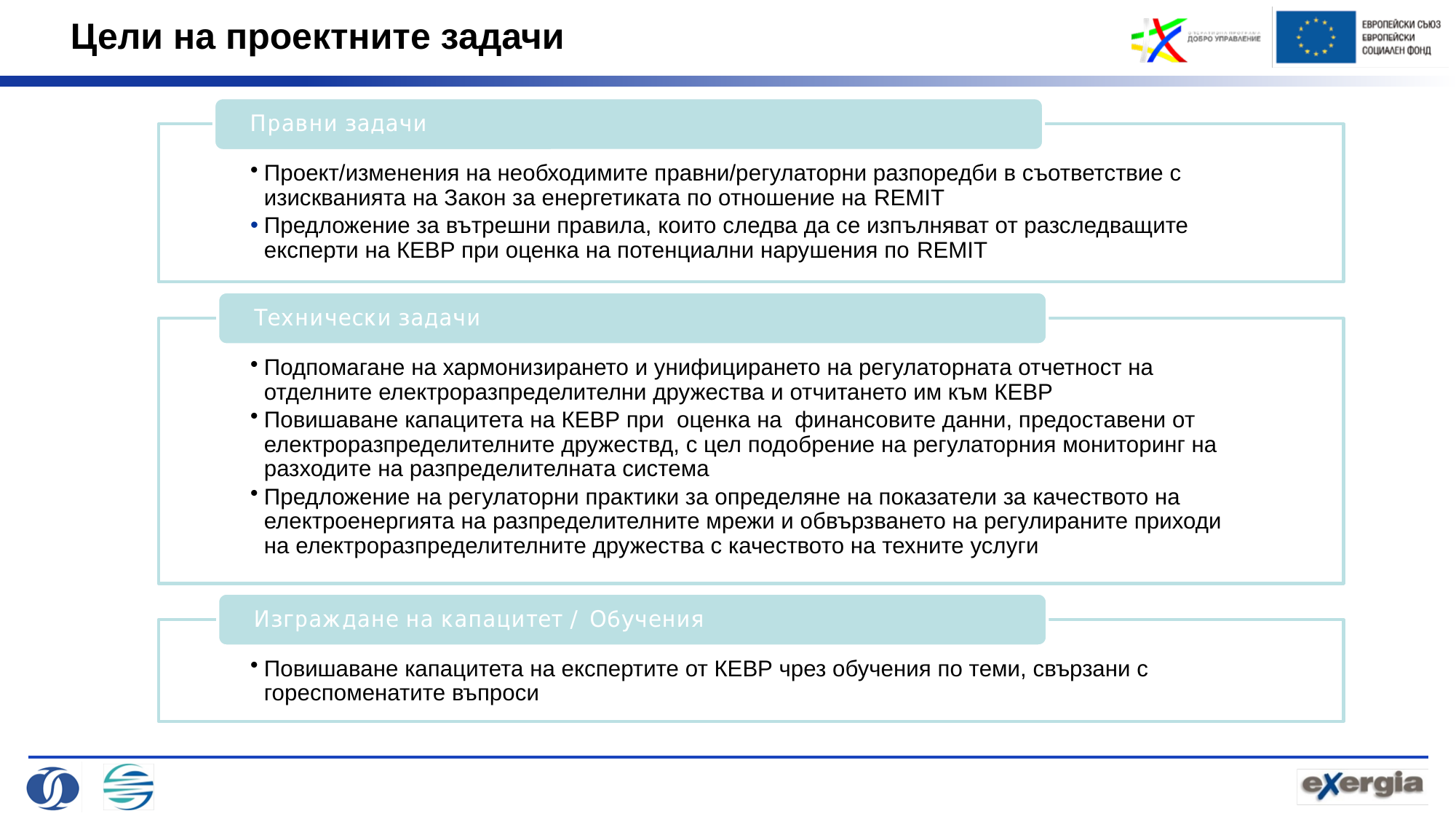

Цели на проектните задачи
Проект/изменения на необходимите правни/регулаторни разпоредби в съответствие с изискванията на Закон за енергетиката по отношение на REMIT
Предложение за вътрешни правила, които следва да се изпълняват от разследващите експерти на КЕВР при оценка на потенциални нарушения по REMIT
Правни задачи
Подпомагане на хармонизирането и унифицирането на регулаторната отчетност на отделните електроразпределителни дружества и отчитането им към КЕВР
Повишаване капацитета на КЕВР при  оценка на  финансовите данни, предоставени от електроразпределителните дружествд, с цел подобрение на регулаторния мониторинг на разходите на разпределителната система
Предложение на регулаторни практики за определяне на показатели за качеството на електроенергията на разпределителните мрежи и обвързването на регулираните приходи на електроразпределителните дружества с качеството на техните услуги
Технически задачи
Повишаване капацитета на експертите от КЕВР чрез обучения по теми, свързани с гореспоменатите въпроси
Изграждане на капацитет / Обучения